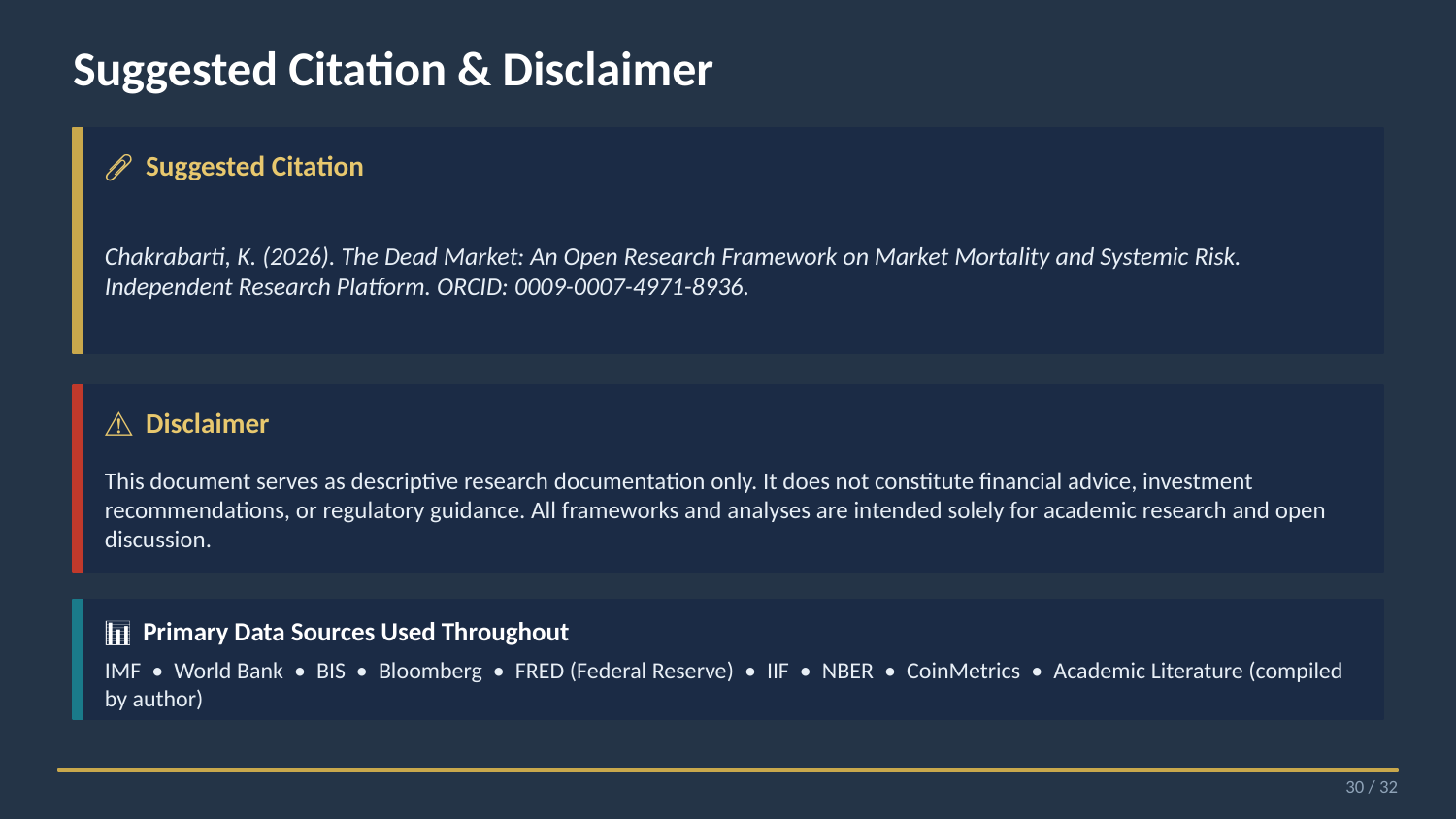

Suggested Citation & Disclaimer

📎  Suggested Citation
Chakrabarti, K. (2026). The Dead Market: An Open Research Framework on Market Mortality and Systemic Risk. Independent Research Platform. ORCID: 0009-0007-4971-8936.

⚠️  Disclaimer
This document serves as descriptive research documentation only. It does not constitute financial advice, investment recommendations, or regulatory guidance. All frameworks and analyses are intended solely for academic research and open discussion.

📊  Primary Data Sources Used Throughout
IMF  •  World Bank  •  BIS  •  Bloomberg  •  FRED (Federal Reserve)  •  IIF  •  NBER  •  CoinMetrics  •  Academic Literature (compiled by author)

30 / 32